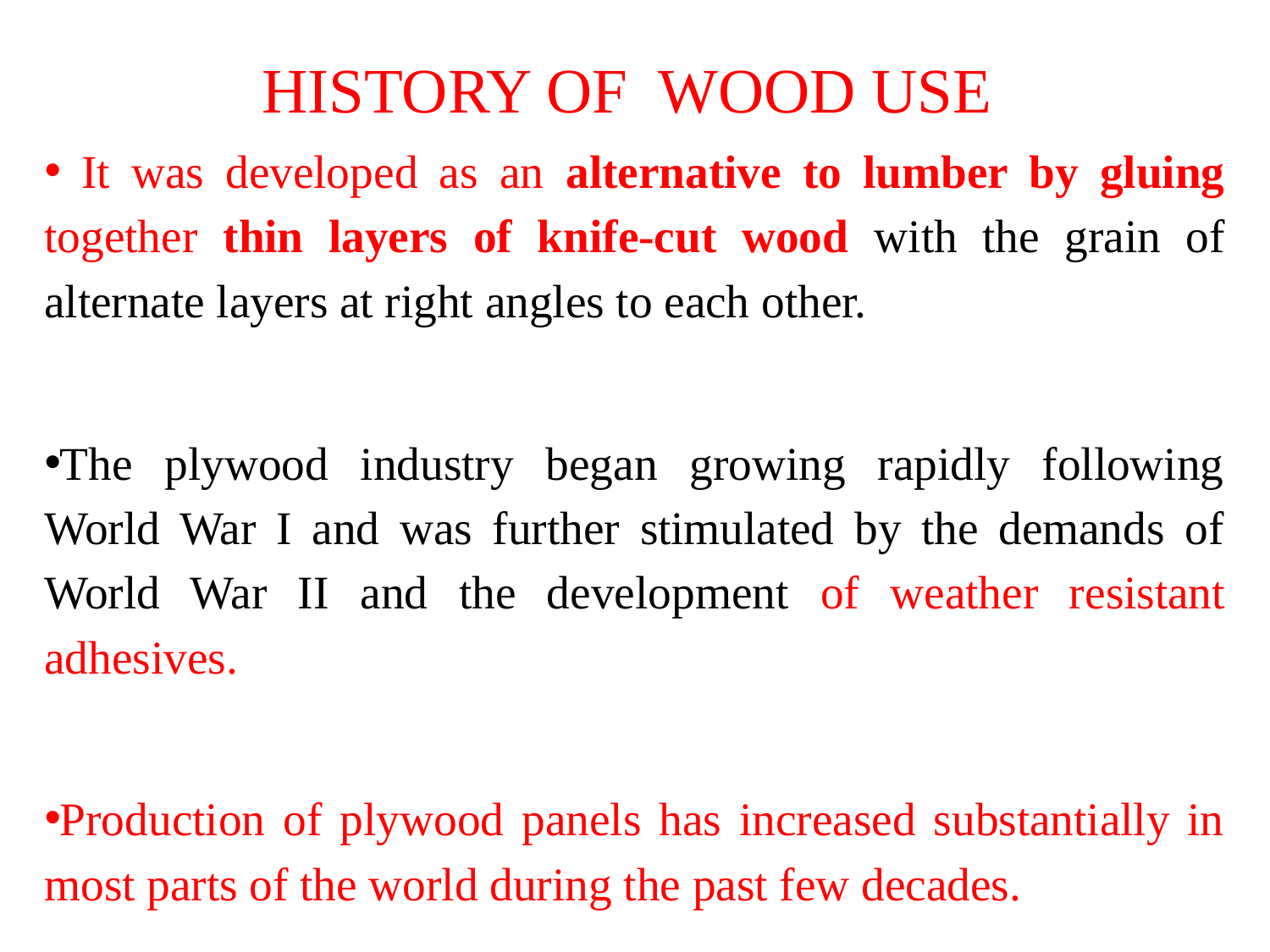

# HISTORY OF  WOOD USE
 It was developed as an alternative to lumber by gluing together thin layers of knife-cut wood with the grain of alternate layers at right angles to each other.

The plywood industry began growing rapidly following World War I and was further stimulated by the demands of World War II and the development of weather resistant adhesives.

Production of plywood panels has increased substantially in most parts of the world during the past few decades.